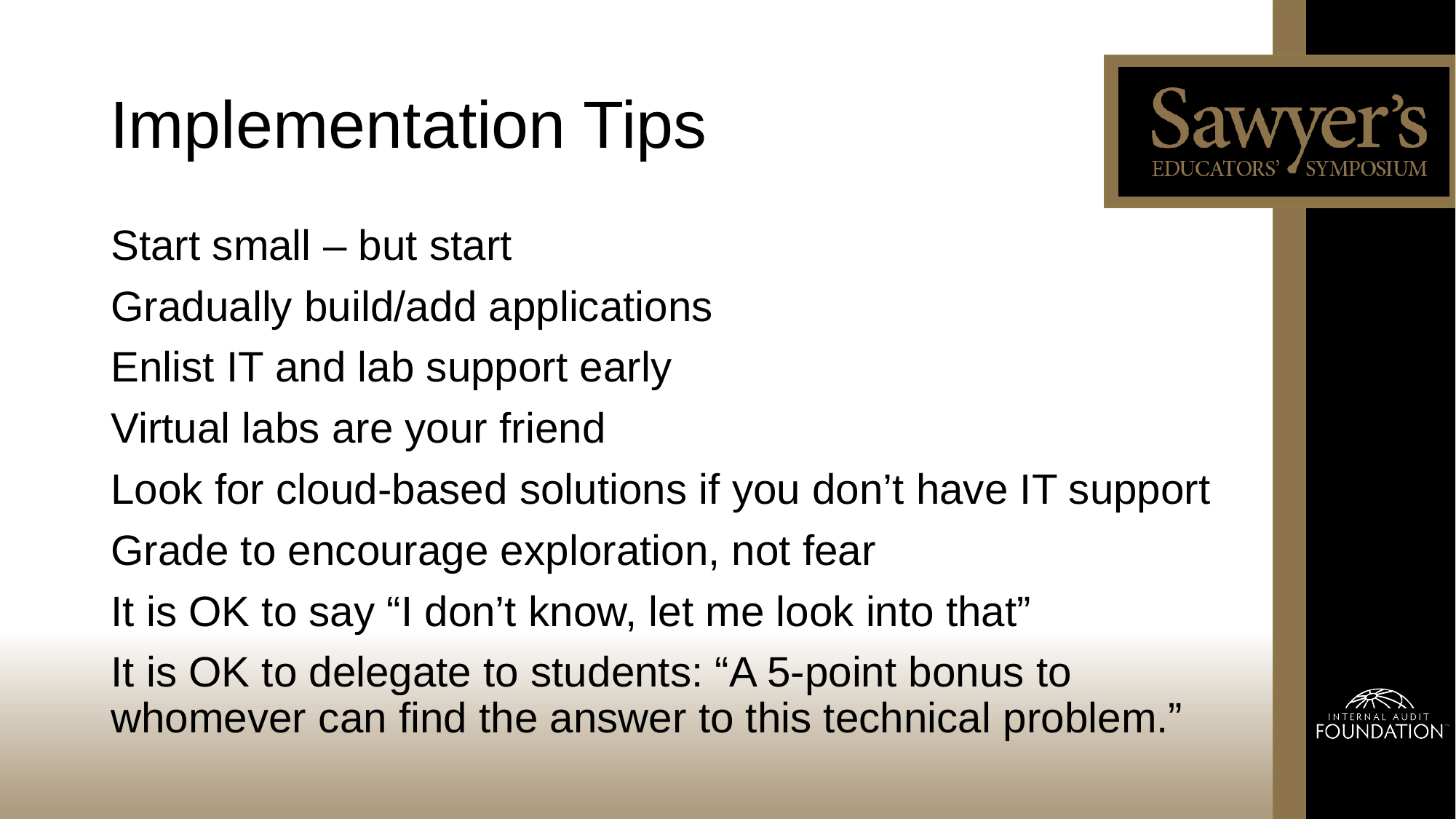

# Implementation Tips
Start small – but start
Gradually build/add applications
Enlist IT and lab support early
Virtual labs are your friend
Look for cloud-based solutions if you don’t have IT support
Grade to encourage exploration, not fear
It is OK to say “I don’t know, let me look into that”
It is OK to delegate to students: “A 5-point bonus to whomever can find the answer to this technical problem.”